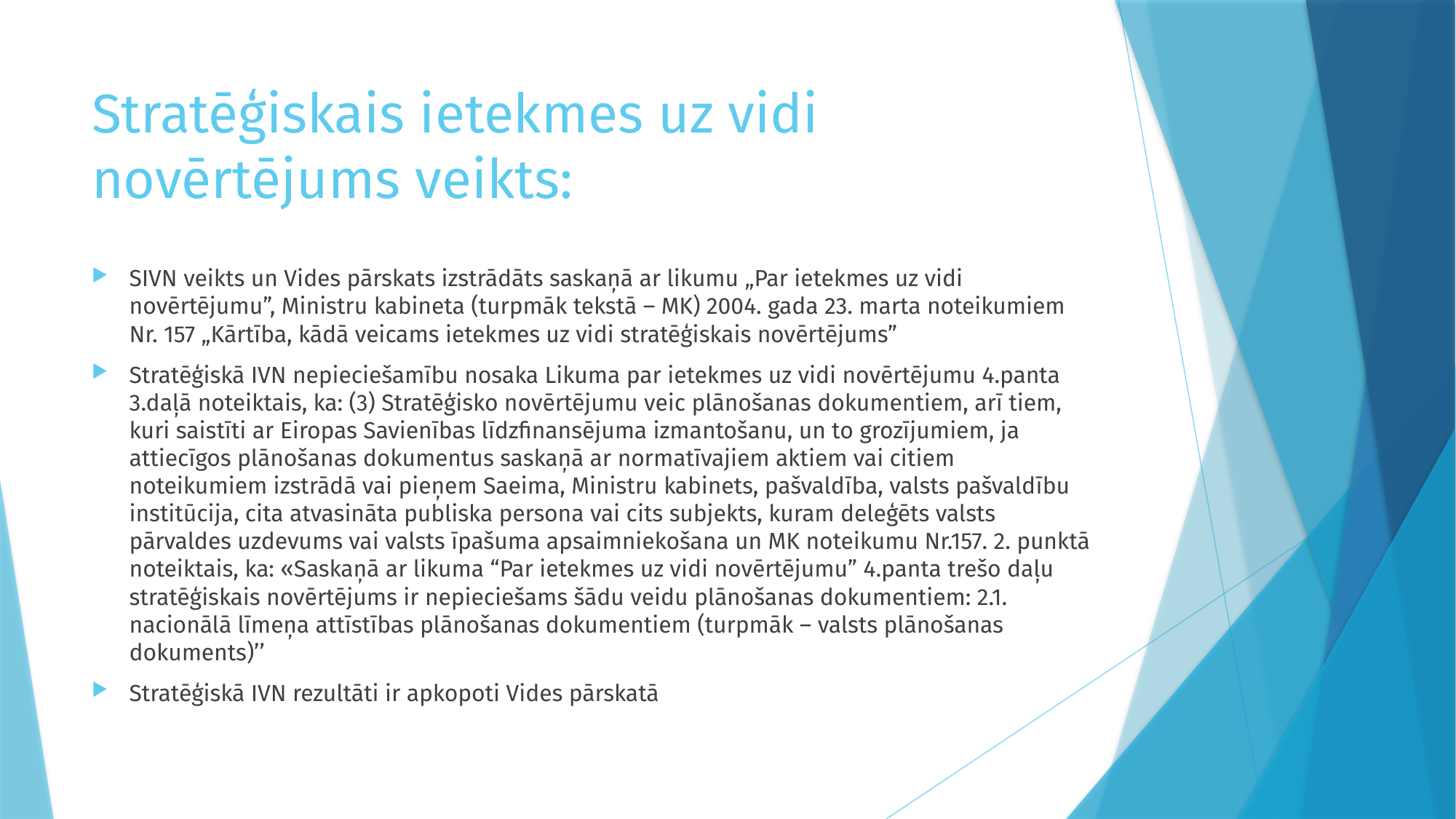

# Stratēģiskais ietekmes uz vidi novērtējums veikts:
SIVN veikts un Vides pārskats izstrādāts saskaņā ar likumu „Par ietekmes uz vidi novērtējumu”, Ministru kabineta (turpmāk tekstā – MK) 2004. gada 23. marta noteikumiem Nr. 157 „Kārtība, kādā veicams ietekmes uz vidi stratēģiskais novērtējums”
Stratēģiskā IVN nepieciešamību nosaka Likuma par ietekmes uz vidi novērtējumu 4.panta 3.daļā noteiktais, ka: (3) Stratēģisko novērtējumu veic plānošanas dokumentiem, arī tiem, kuri saistīti ar Eiropas Savienības līdzfinansējuma izmantošanu, un to grozījumiem, ja attiecīgos plānošanas dokumentus saskaņā ar normatīvajiem aktiem vai citiem noteikumiem izstrādā vai pieņem Saeima, Ministru kabinets, pašvaldība, valsts pašvaldību institūcija, cita atvasināta publiska persona vai cits subjekts, kuram deleģēts valsts pārvaldes uzdevums vai valsts īpašuma apsaimniekošana un MK noteikumu Nr.157. 2. punktā noteiktais, ka: «Saskaņā ar likuma “Par ietekmes uz vidi novērtējumu” 4.panta trešo daļu stratēģiskais novērtējums ir nepieciešams šādu veidu plānošanas dokumentiem: 2.1. nacionālā līmeņa attīstības plānošanas dokumentiem (turpmāk – valsts plānošanas dokuments)’’
Stratēģiskā IVN rezultāti ir apkopoti Vides pārskatā